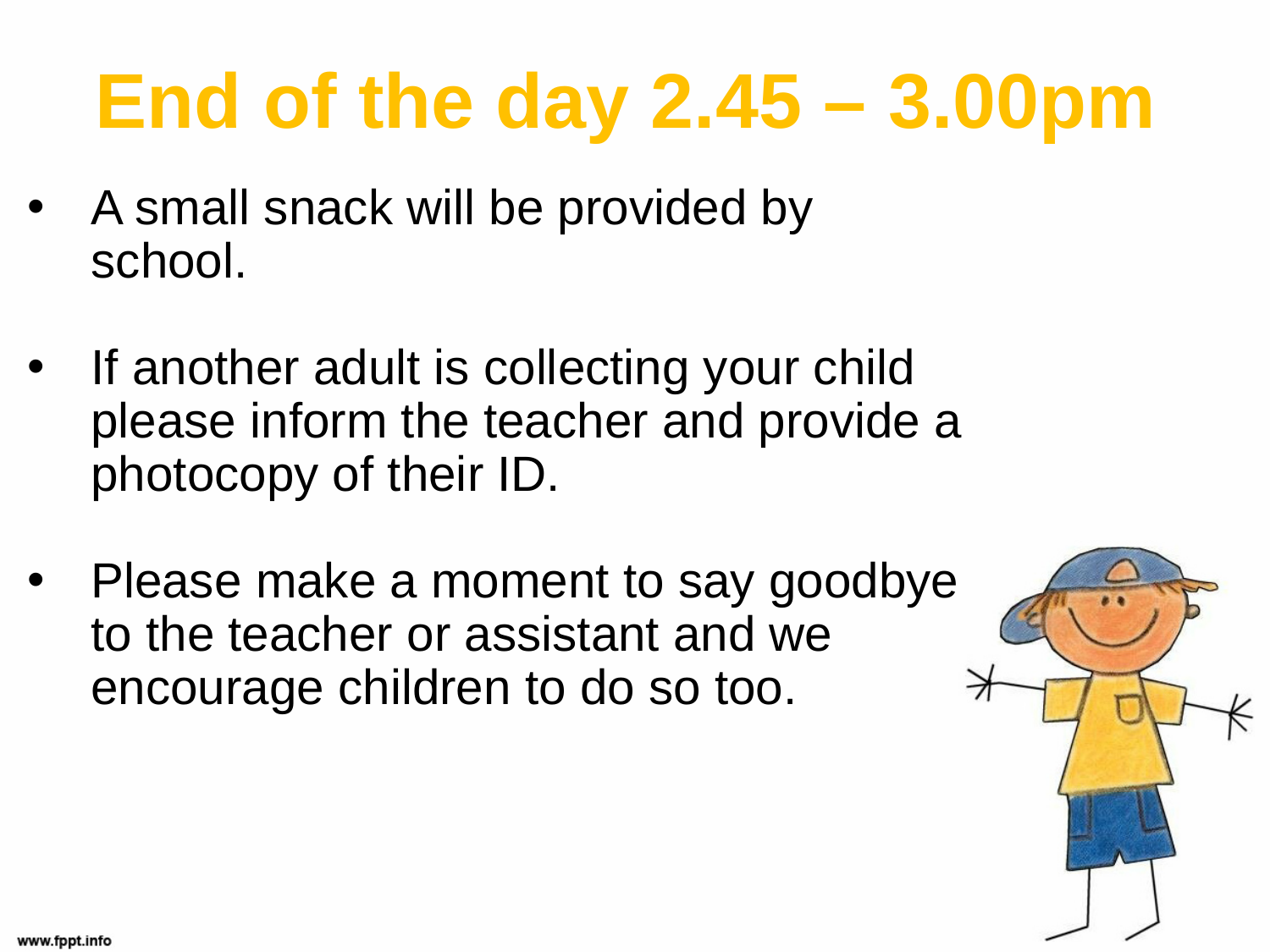

# End of the day 2.45 – 3.00pm
A small snack will be provided by school.

If another adult is collecting your child please inform the teacher and provide a photocopy of their ID.

Please make a moment to say goodbye to the teacher or assistant and we encourage children to do so too.